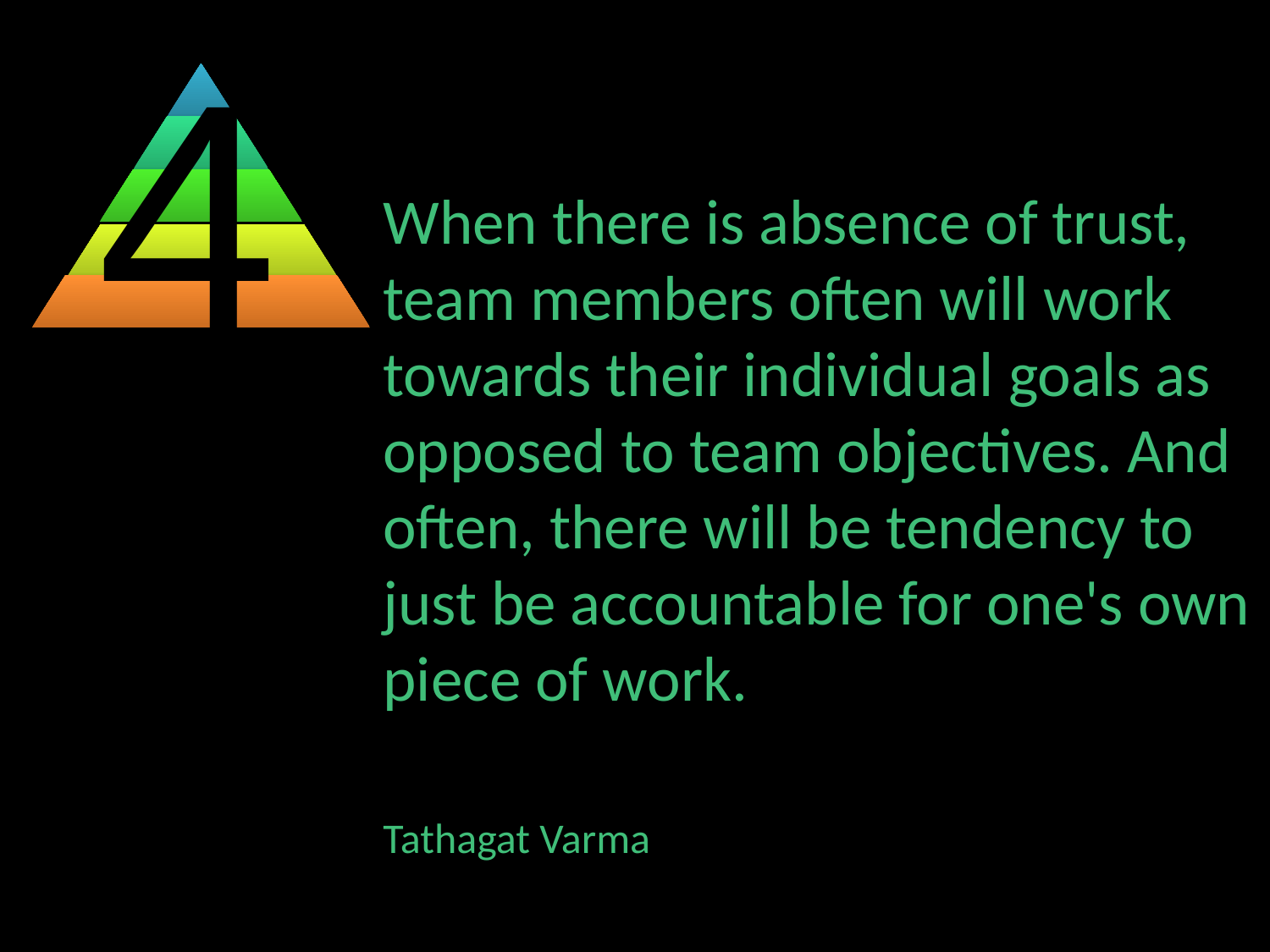

4

When there is absence of trust, team members often will work towards their individual goals as opposed to team objectives. And often, there will be tendency to just be accountable for one's own piece of work.

Tathagat Varma